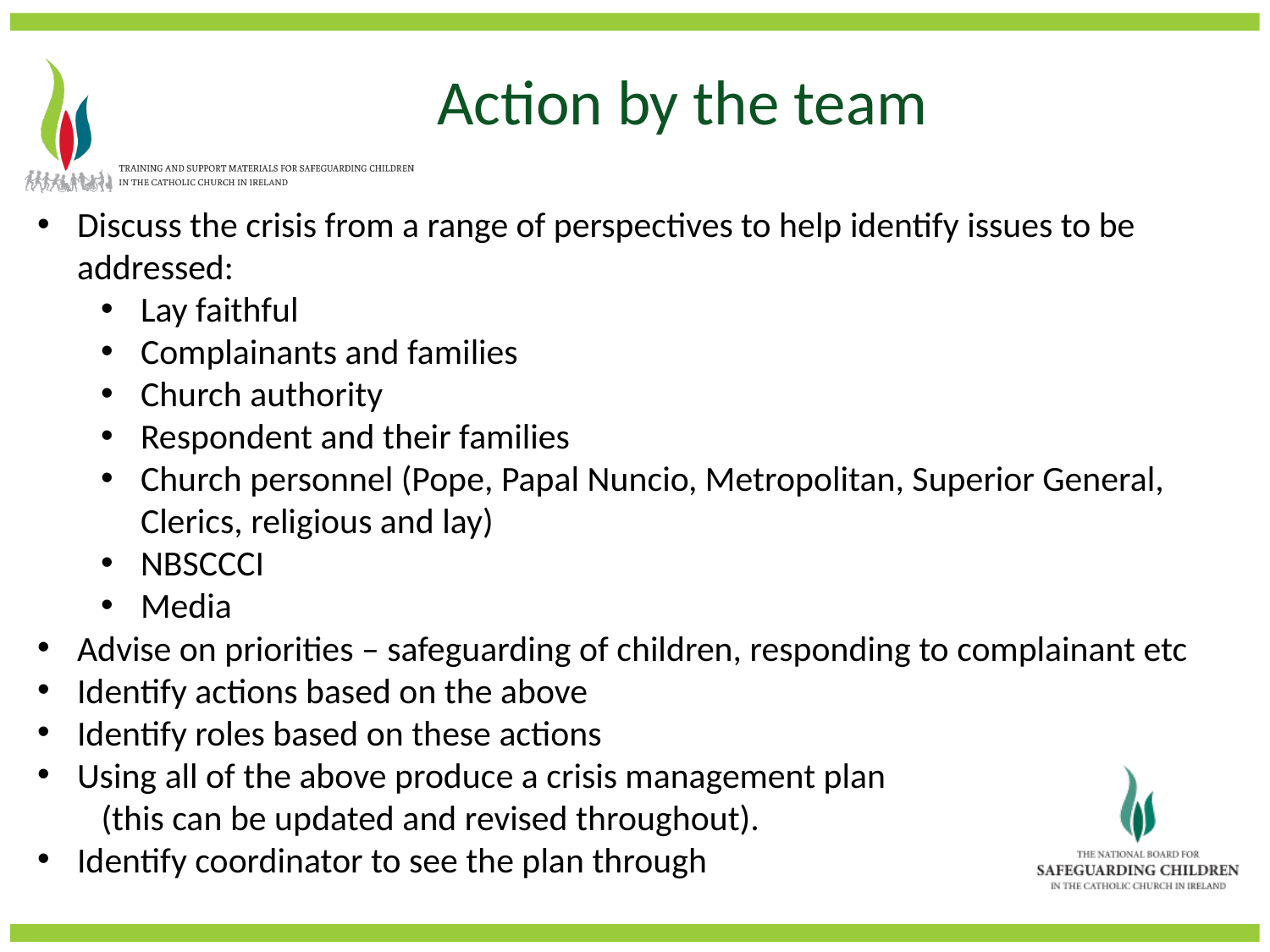

Action by the team
Discuss the crisis from a range of perspectives to help identify issues to be addressed:
Lay faithful
Complainants and families
Church authority
Respondent and their families
Church personnel (Pope, Papal Nuncio, Metropolitan, Superior General, Clerics, religious and lay)
NBSCCCI
Media
Advise on priorities – safeguarding of children, responding to complainant etc
Identify actions based on the above
Identify roles based on these actions
Using all of the above produce a crisis management plan                                                  (this can be updated and revised throughout).
Identify coordinator to see the plan through